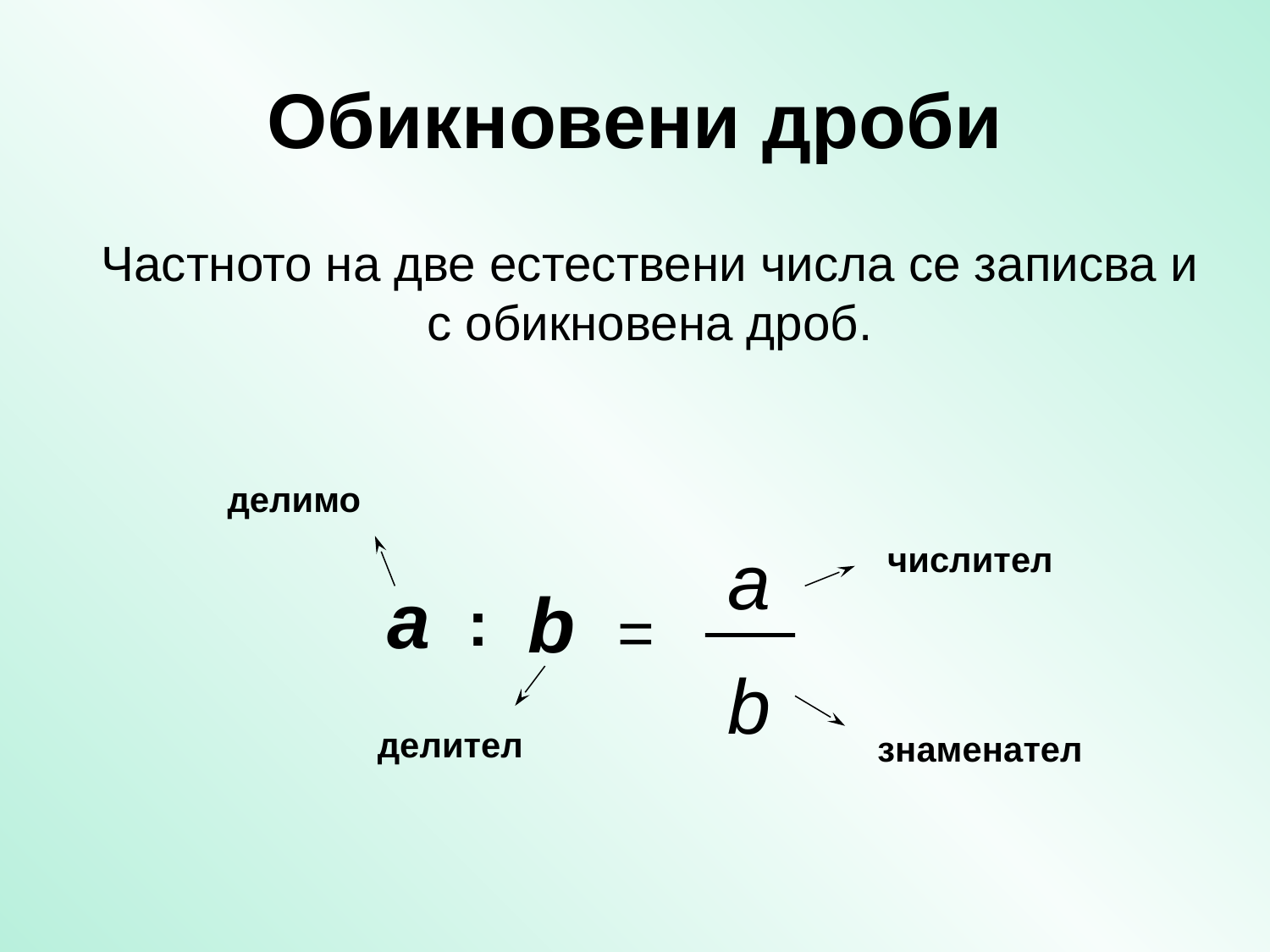

# Обикновени дроби
Частното на две естествени числа се записва и с обикновена дроб.
делимо
a
числител

a

b
:
=

b

делител
знаменател